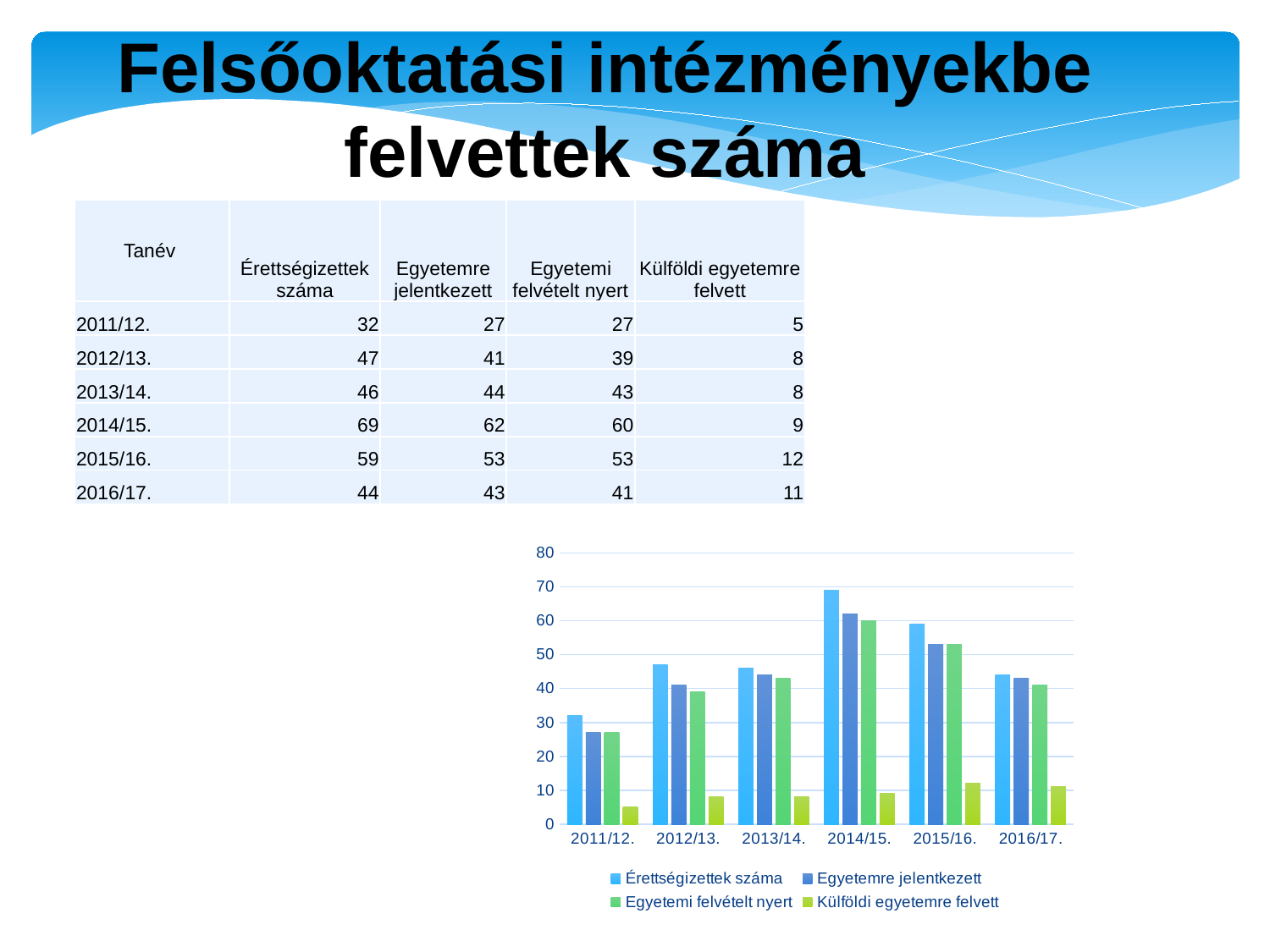

Felsőoktatási intézményekbe felvettek száma
| Tanév | Érettségizettek száma | Egyetemre jelentkezett | Egyetemi felvételt nyert | Külföldi egyetemre felvett |
| --- | --- | --- | --- | --- |
| 2011/12. | 32 | 27 | 27 | 5 |
| 2012/13. | 47 | 41 | 39 | 8 |
| 2013/14. | 46 | 44 | 43 | 8 |
| 2014/15. | 69 | 62 | 60 | 9 |
| 2015/16. | 59 | 53 | 53 | 12 |
| 2016/17. | 44 | 43 | 41 | 11 |

### Chart

| Category | Érettségizettek száma | Egyetemre jelentkezett | Egyetemi felvételt nyert | Külföldi egyetemre felvett |
|---|---|---|---|---|
| 2011/12. | 32.0 | 27.0 | 27.0 | 5.0 |
| 2012/13. | 47.0 | 41.0 | 39.0 | 8.0 |
| 2013/14. | 46.0 | 44.0 | 43.0 | 8.0 |
| 2014/15. | 69.0 | 62.0 | 60.0 | 9.0 |
| 2015/16. | 59.0 | 53.0 | 53.0 | 12.0 |
| 2016/17. | 44.0 | 43.0 | 41.0 | 11.0 |